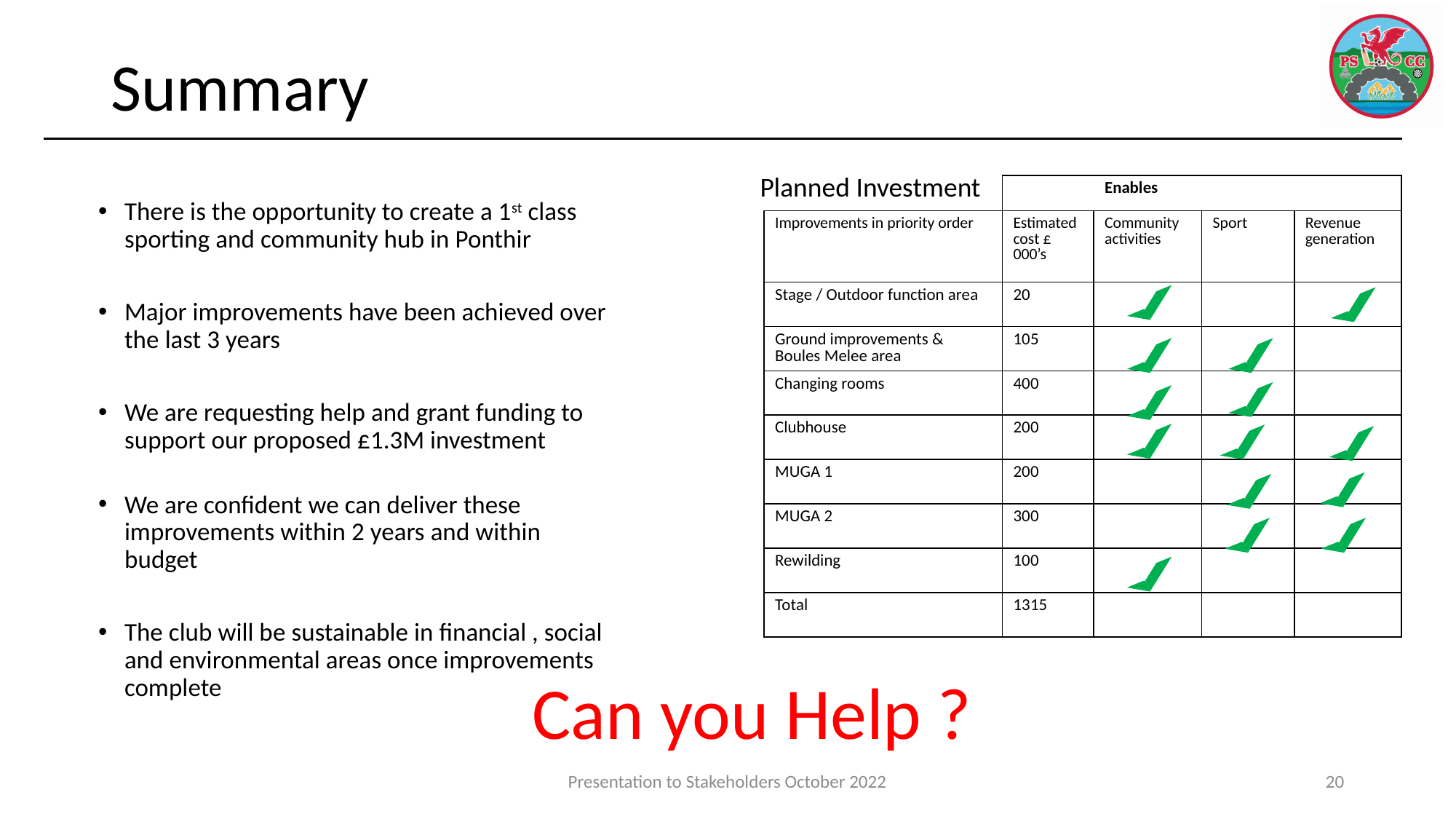

# Summary
Planned Investment
|  |  | Enables |  |  |
| --- | --- | --- | --- | --- |
| Improvements in priority order | Estimated cost £ 000’s | Community activities | Sport | Revenue generation |
| Stage / Outdoor function area | 20 |  |  |  |
| Ground improvements & Boules Melee area | 105 |  |  |  |
| Changing rooms | 400 |  |  |  |
| Clubhouse | 200 |  |  |  |
| MUGA 1 | 200 |  |  |  |
| MUGA 2 | 300 |  |  |  |
| Rewilding | 100 |  |  |  |
| Total | 1315 |  |  |  |
There is the opportunity to create a 1st class sporting and community hub in Ponthir

Major improvements have been achieved over the last 3 years

We are requesting help and grant funding to support our proposed £1.3M investment

We are confident we can deliver these improvements within 2 years and within budget

The club will be sustainable in financial , social and environmental areas once improvements complete

Can you Help ?
Presentation to Stakeholders October 2022
20